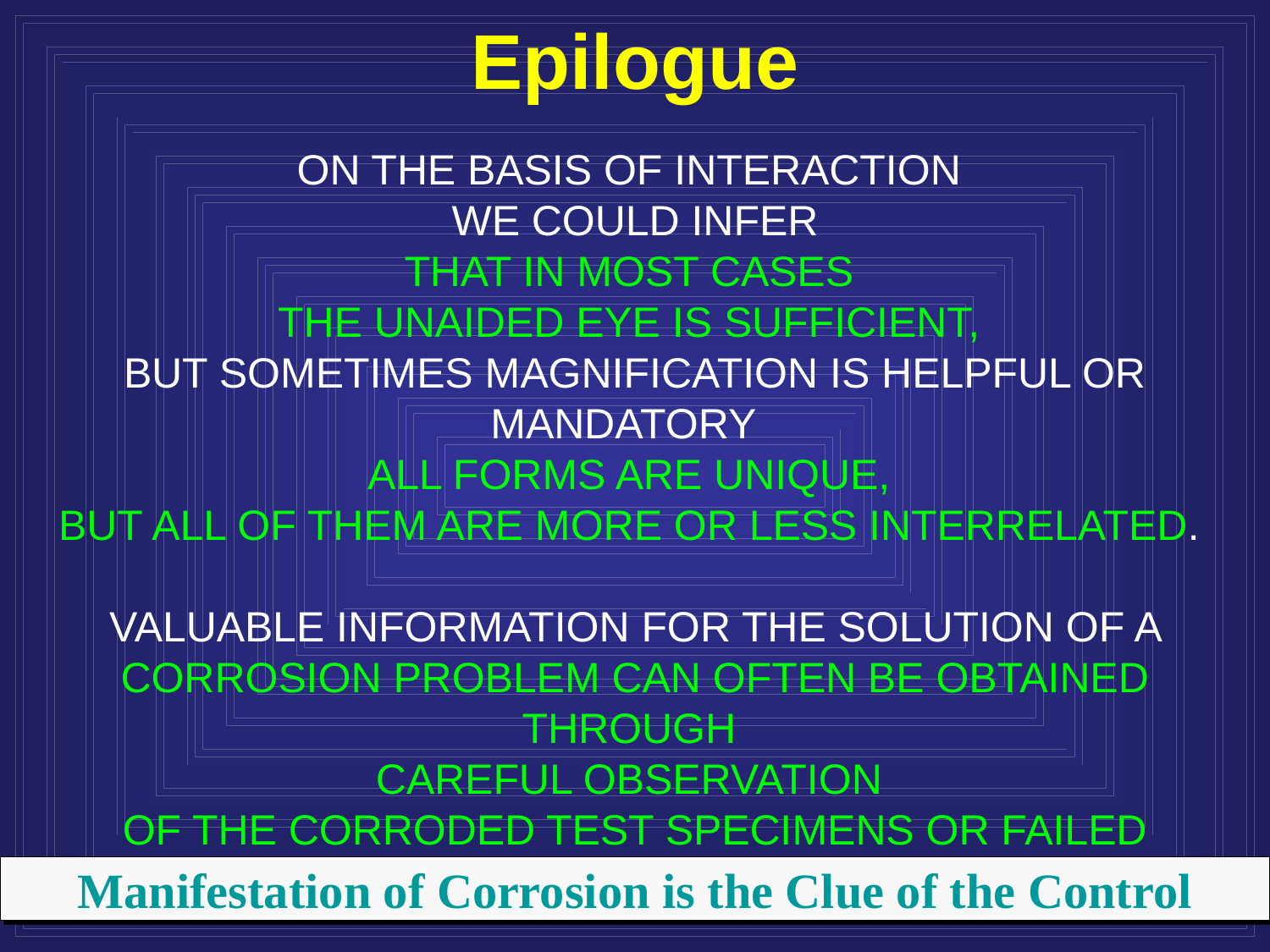

# Epilogue
ON THE BASIS OF INTERACTION
WE COULD INFER
THAT IN MOST CASES
THE UNAIDED EYE IS SUFFICIENT,
BUT SOMETIMES MAGNIFICATION IS HELPFUL OR MANDATORY
ALL FORMS ARE UNIQUE,
BUT ALL OF THEM ARE MORE OR LESS INTERRELATED.

VALUABLE INFORMATION FOR THE SOLUTION OF A CORROSION PROBLEM CAN OFTEN BE OBTAINED THROUGH
CAREFUL OBSERVATION
OF THE CORRODED TEST SPECIMENS OR FAILED EQUIPMENT.

Manifestation of Corrosion is the Clue of the Control